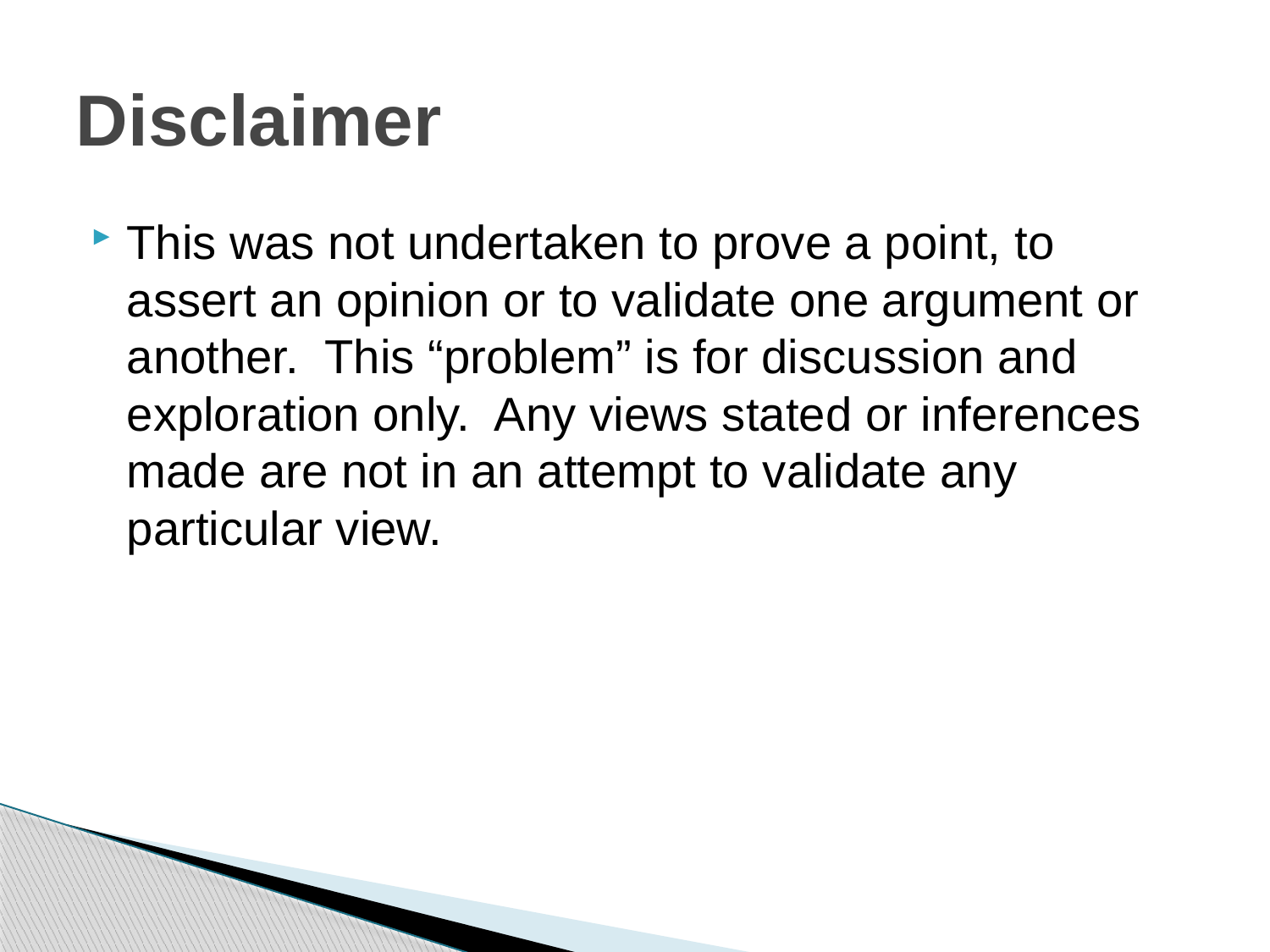

# Disclaimer
This was not undertaken to prove a point, to assert an opinion or to validate one argument or another.  This “problem” is for discussion and exploration only.  Any views stated or inferences made are not in an attempt to validate any particular view.